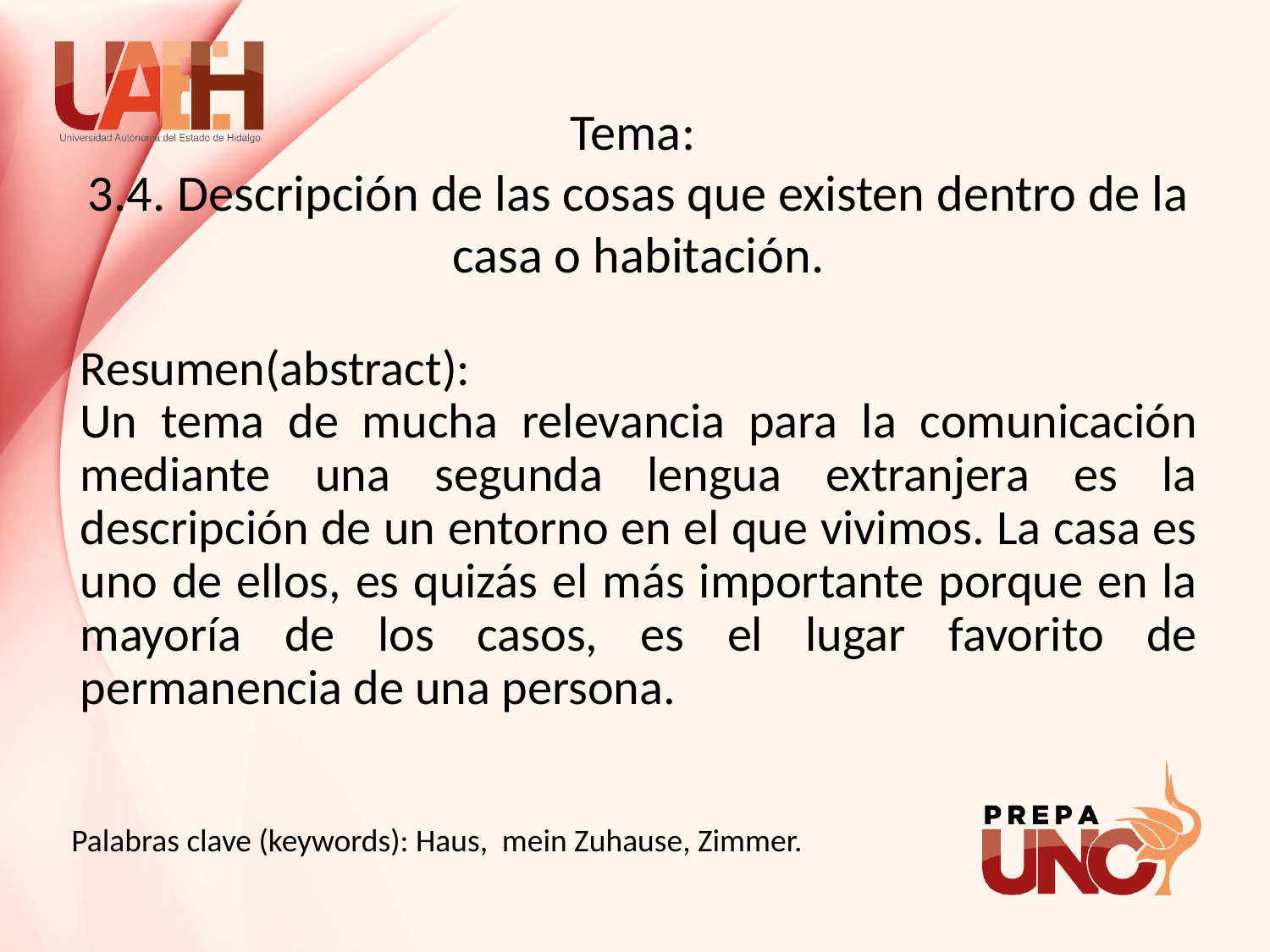

Tema:
3.4. Descripción de las cosas que existen dentro de la casa o habitación.
# Resumen(abstract): Un tema de mucha relevancia para la comunicación mediante una segunda lengua extranjera es la descripción de un entorno en el que vivimos. La casa es uno de ellos, es quizás el más importante porque en la mayoría de los casos, es el lugar favorito de permanencia de una persona.
Palabras clave (keywords): Haus,  mein Zuhause, Zimmer.